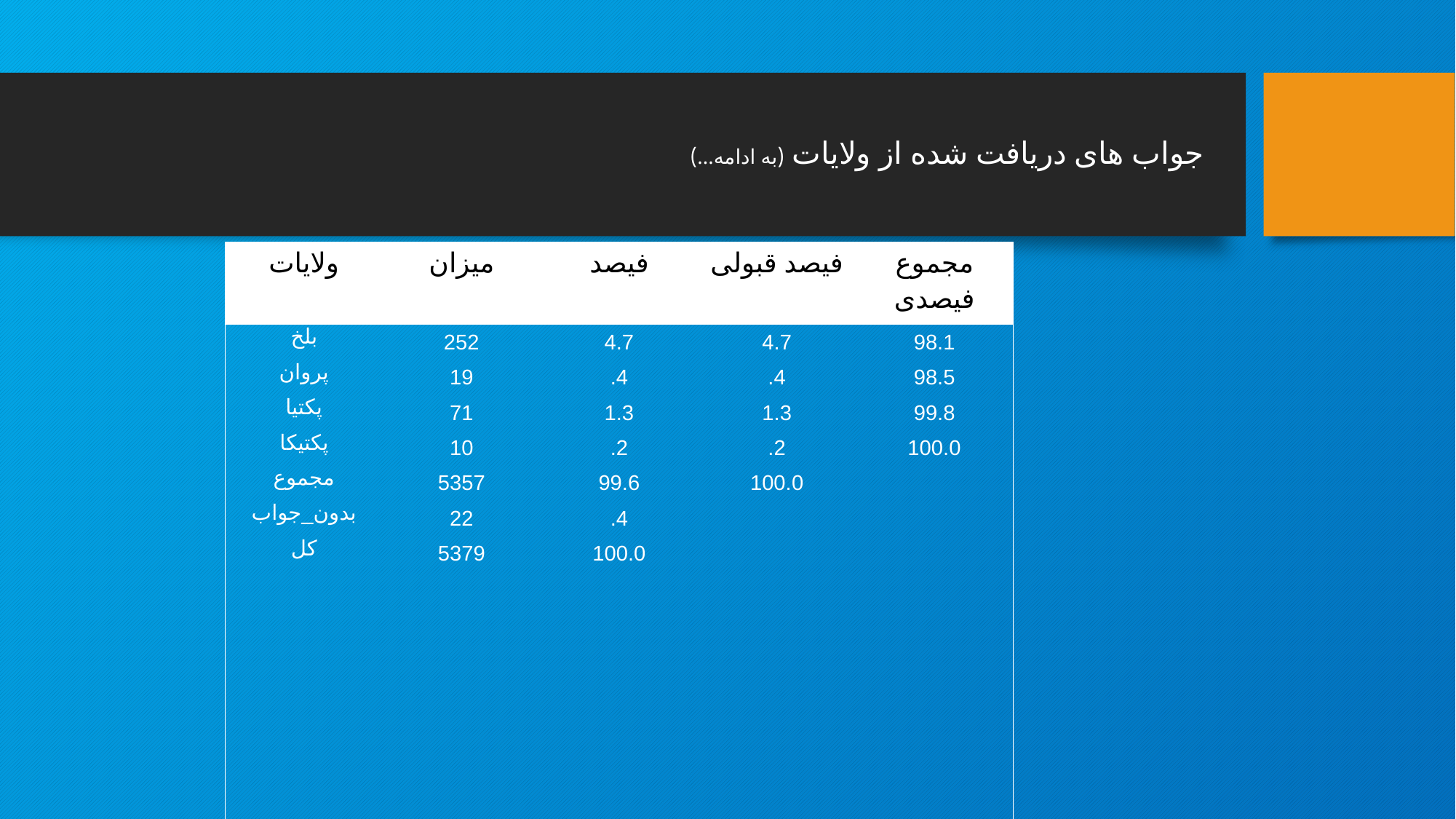

#
جواب های دریافت شده از ولایات (به ادامه...)
| ولایات | میزان | فیصد | فیصد قبولی | مجموع فیصدی |
| --- | --- | --- | --- | --- |
| بلخ | 252 | 4.7 | 4.7 | 98.1 |
| پروان | 19 | .4 | .4 | 98.5 |
| پکتیا | 71 | 1.3 | 1.3 | 99.8 |
| پکتیکا | 10 | .2 | .2 | 100.0 |
| مجموع | 5357 | 99.6 | 100.0 |  |
| بدون\_جواب | 22 | .4 |  |  |
| کل | 5379 | 100.0 |  |  |
|  |  |  |  |  |
|  |  |  |  |  |
|  |  |  |  |  |
|  |  |  |  |  |
|  |  |  |  |  |
|  |  |  |  |  |
|  |  |  |  |  |
|  |  |  |  |  |